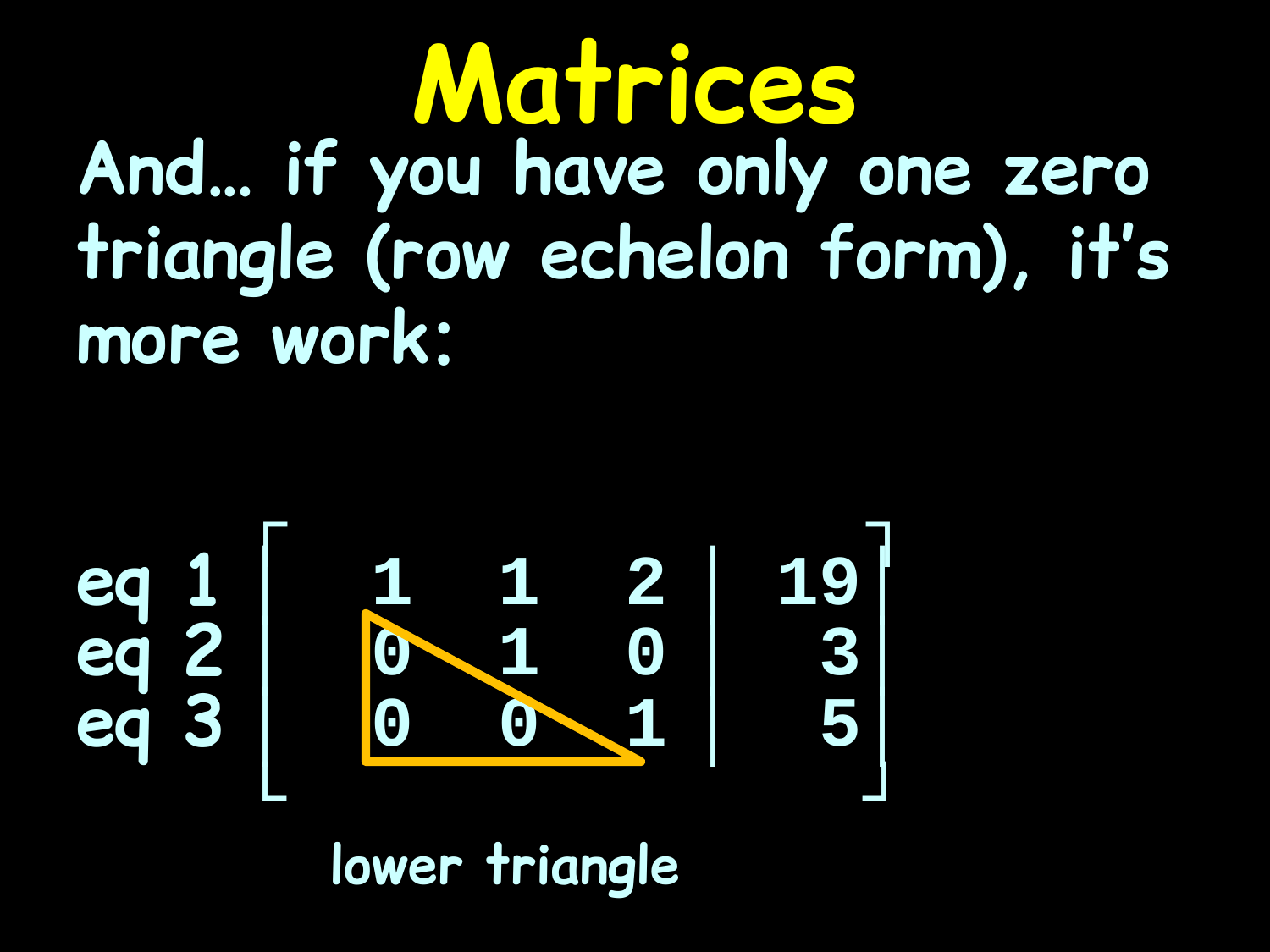

# Matrices
And… if you have only one zero triangle (row echelon form), it’s more work:

    ┌              ┐
eq 1 │  1  1  2 │ 19│
eq 2 │  0  1  0 │  3│
eq 3 │  0  0  1 │  5│
     └              ┘

lower triangle